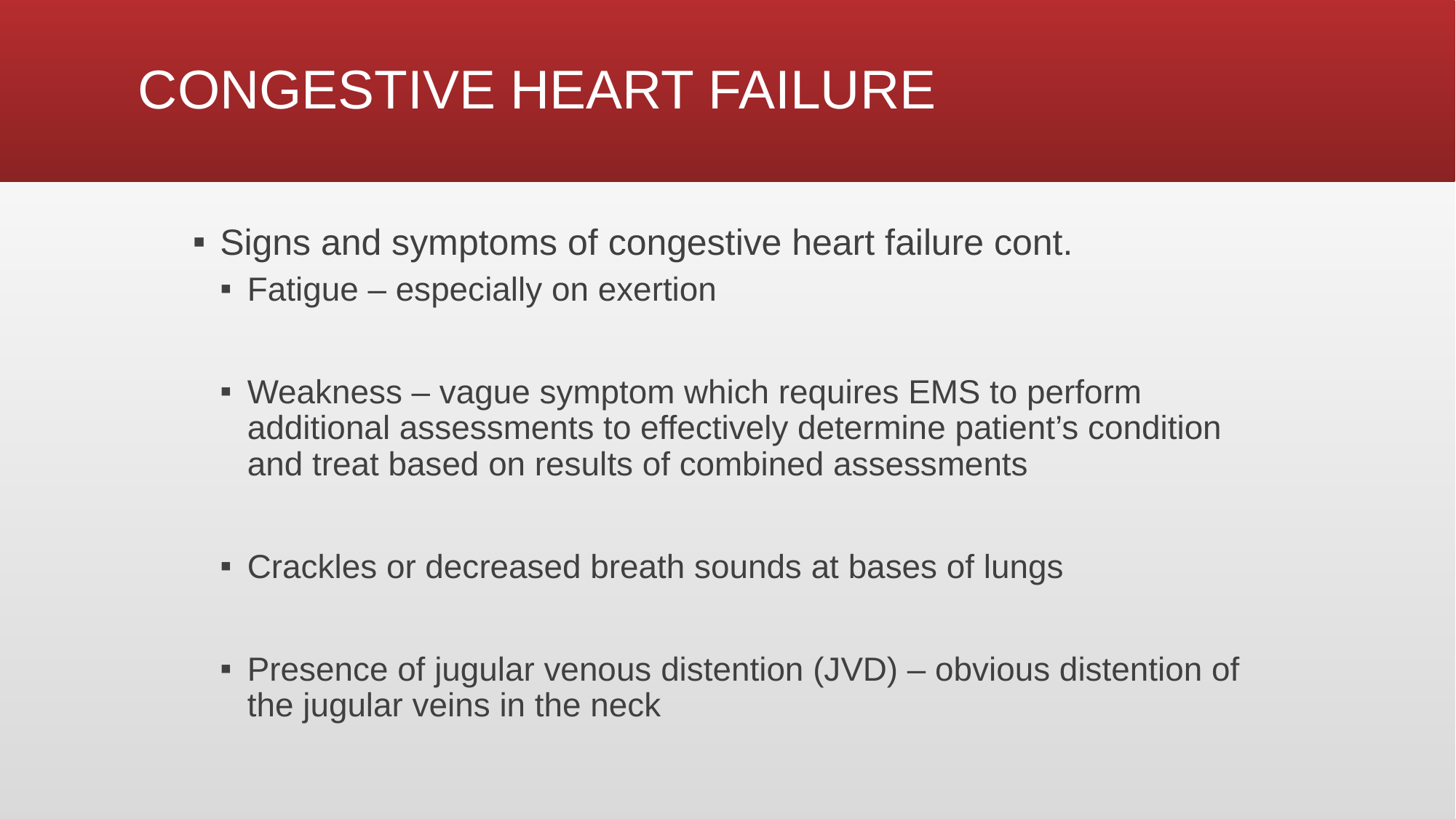

# CONGESTIVE HEART FAILURE
Signs and symptoms of congestive heart failure cont.
Fatigue – especially on exertion

Weakness – vague symptom which requires EMS to perform additional assessments to effectively determine patient’s condition and treat based on results of combined assessments

Crackles or decreased breath sounds at bases of lungs

Presence of jugular venous distention (JVD) – obvious distention of the jugular veins in the neck